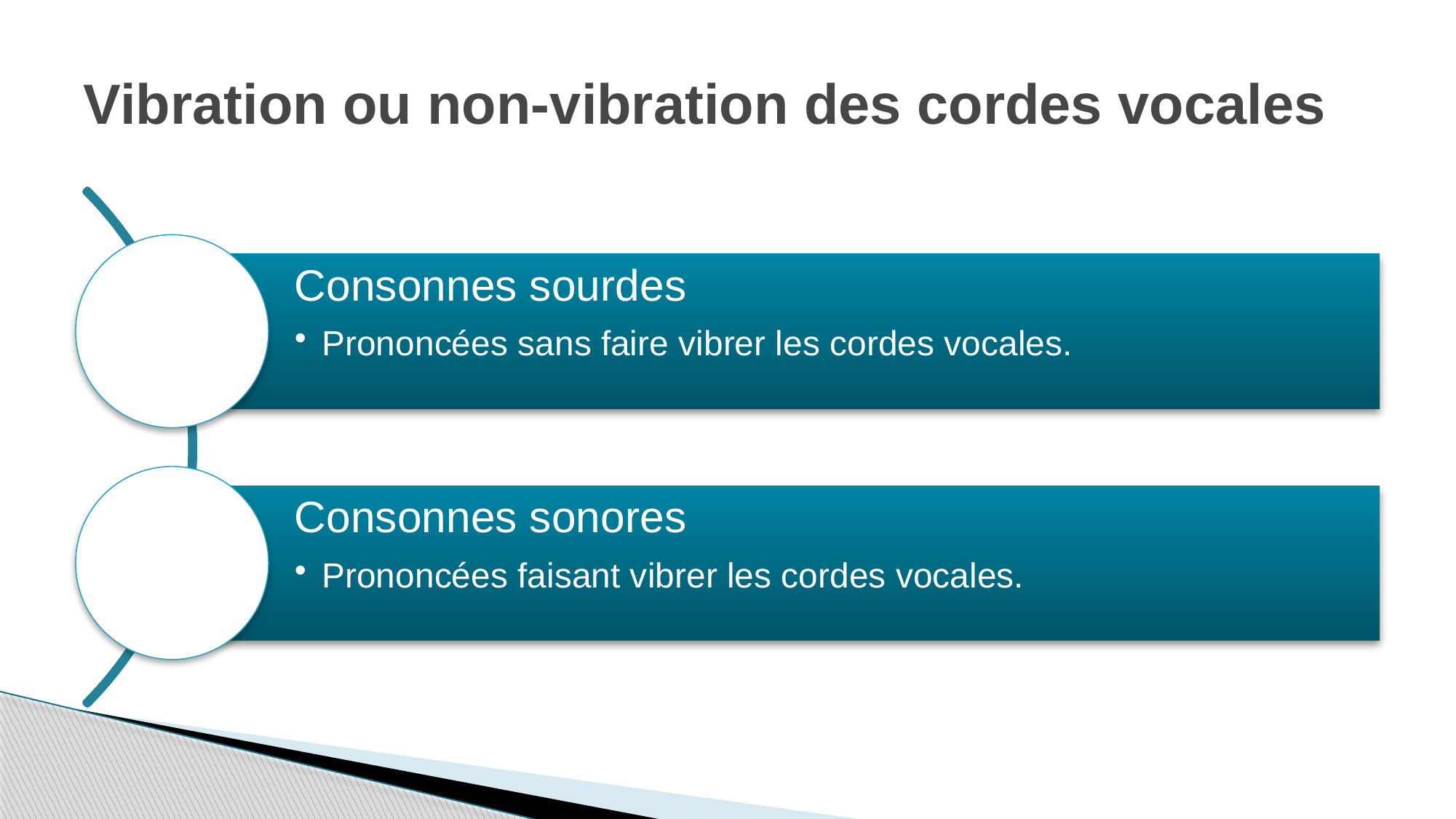

# Vibration ou non-vibration des cordes vocales
Consonnes sourdes
Prononcées sans faire vibrer les cordes vocales.
Consonnes sonores
Prononcées faisant vibrer les cordes vocales.